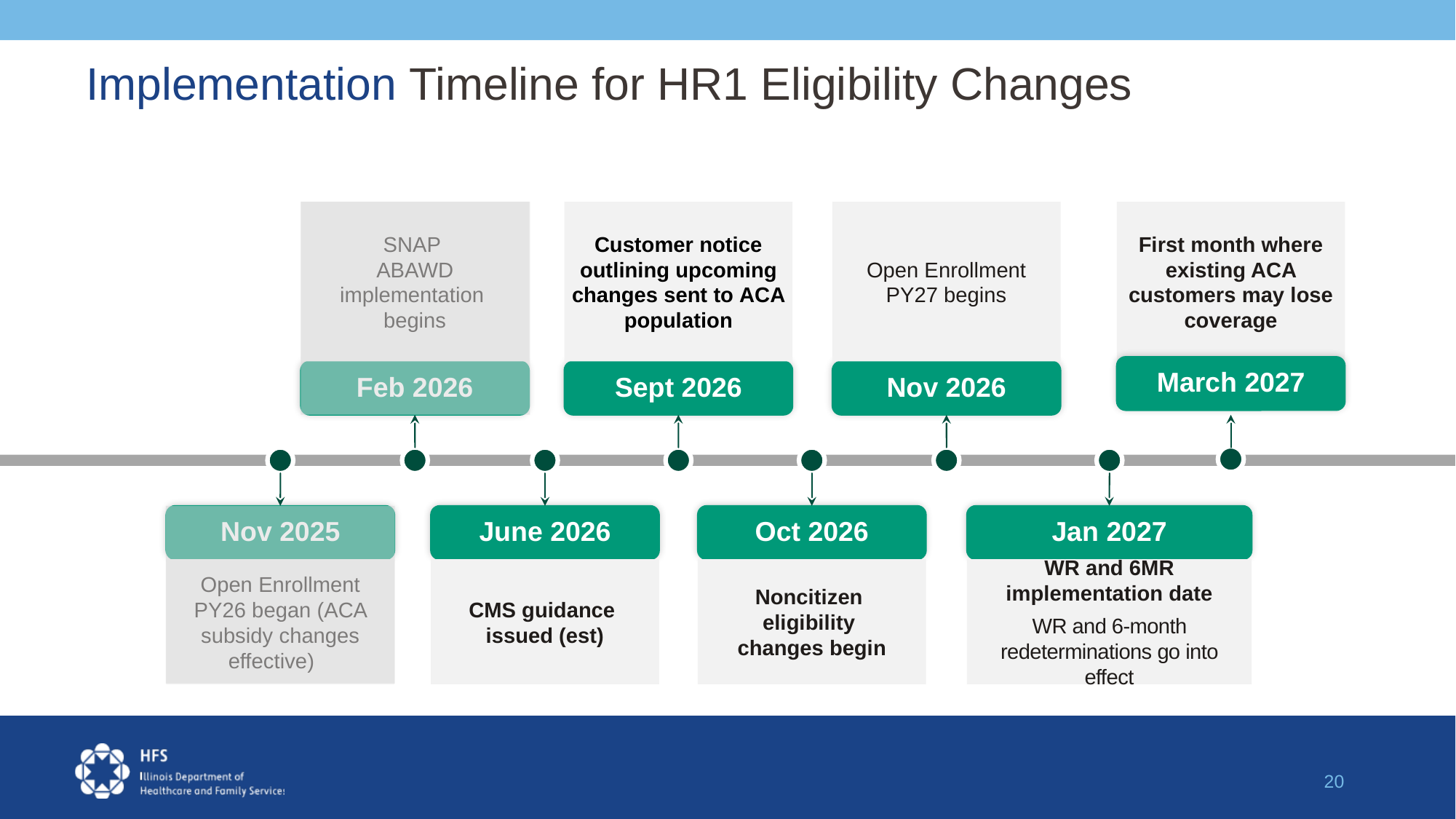

# Implementation Timeline for HR1 Eligibility Changes
First month where existing ACA customers may lose coverage

SNAP
ABAWD implementation
begins
Customer notice outlining upcoming changes sent to ACA population
Open Enrollment PY27 begins
March 2027
Feb 2026
Sept 2026
Nov 2026

Nov 2025
June 2026
Oct 2026
Jan 2027
Open Enrollment PY26 began (ACA subsidy changes effective)
CMS guidance
issued (est)
Noncitizen
eligibility
changes begin
WR and 6MR implementation date
WR and 6-month redeterminations go into effect
20